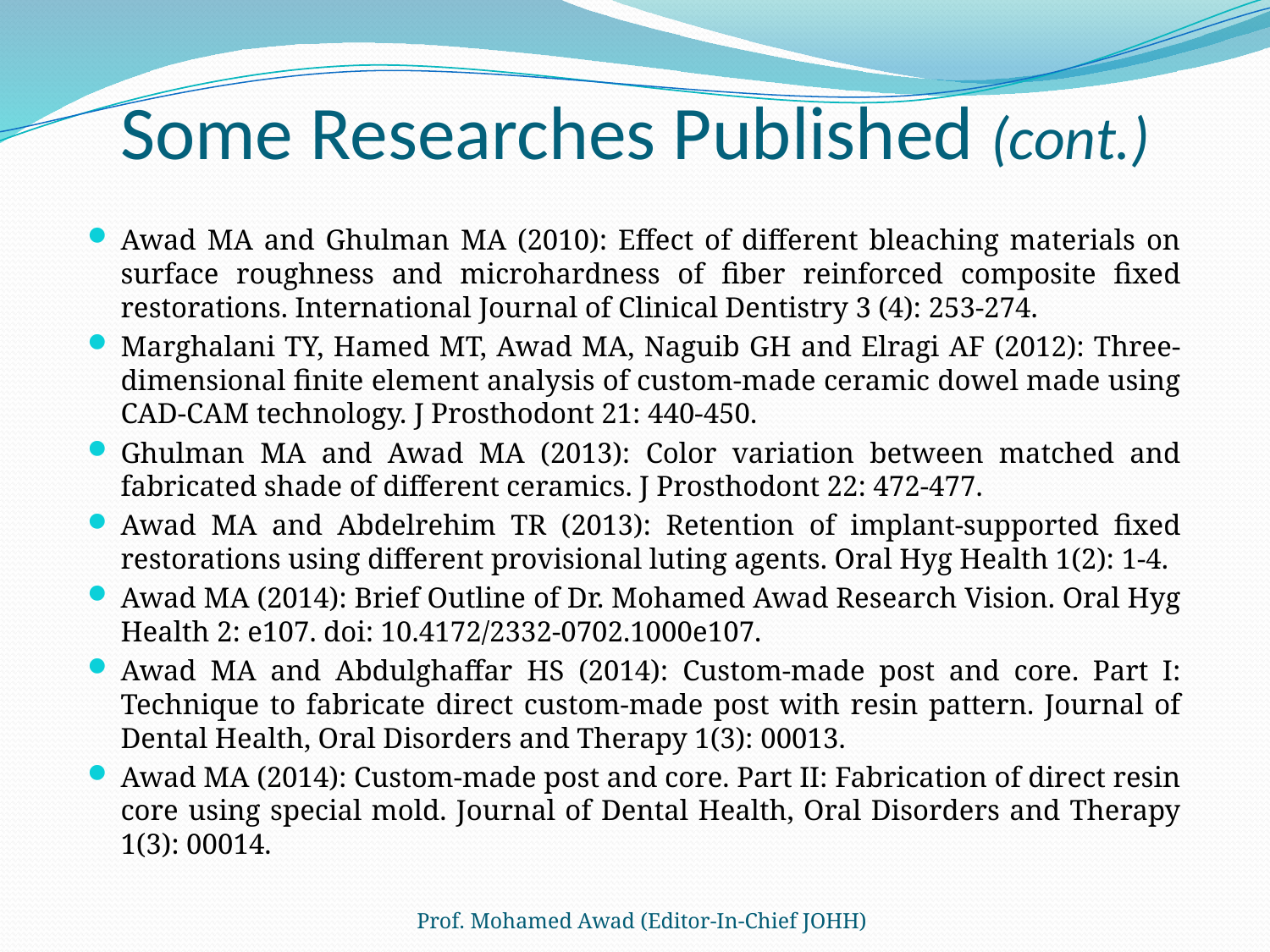

# Some Researches Published (cont.)
Awad MA and Ghulman MA (2010): Effect of different bleaching materials on surface roughness and microhardness of fiber reinforced composite fixed restorations. International Journal of Clinical Dentistry 3 (4): 253-274.
Marghalani TY, Hamed MT, Awad MA, Naguib GH and Elragi AF (2012): Three-dimensional finite element analysis of custom-made ceramic dowel made using CAD-CAM technology. J Prosthodont 21: 440-450.
Ghulman MA and Awad MA (2013): Color variation between matched and fabricated shade of different ceramics. J Prosthodont 22: 472-477.
Awad MA and Abdelrehim TR (2013): Retention of implant-supported fixed restorations using different provisional luting agents. Oral Hyg Health 1(2): 1-4.
Awad MA (2014): Brief Outline of Dr. Mohamed Awad Research Vision. Oral Hyg Health 2: e107. doi: 10.4172/2332-0702.1000e107.
Awad MA and Abdulghaffar HS (2014): Custom-made post and core. Part I: Technique to fabricate direct custom-made post with resin pattern. Journal of Dental Health, Oral Disorders and Therapy 1(3): 00013.
Awad MA (2014): Custom-made post and core. Part II: Fabrication of direct resin core using special mold. Journal of Dental Health, Oral Disorders and Therapy 1(3): 00014.
Prof. Mohamed Awad (Editor-In-Chief JOHH)